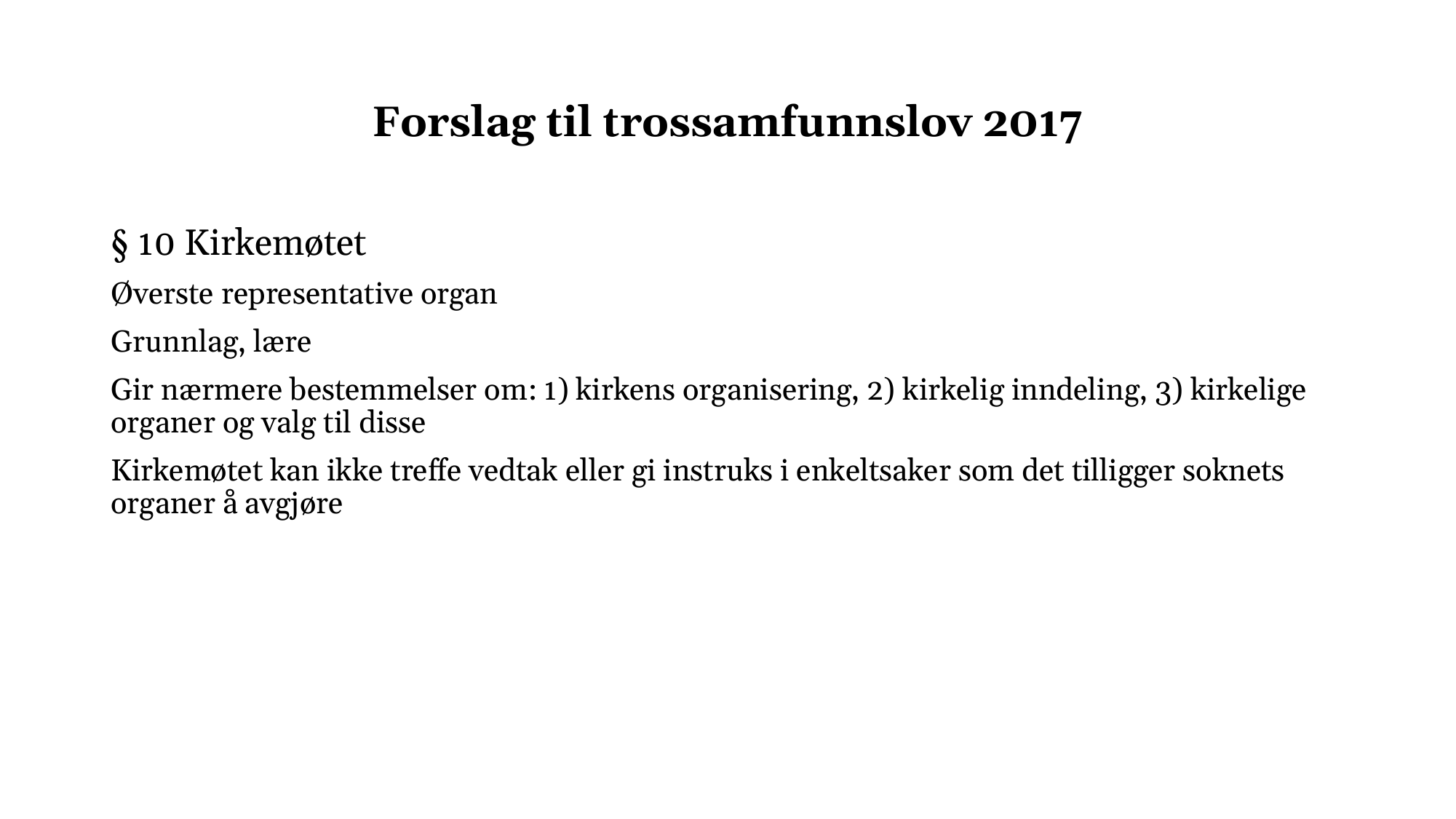

# Forslag til trossamfunnslov 2017
§ 10 Kirkemøtet
Øverste representative organ
Grunnlag, lære
Gir nærmere bestemmelser om: 1) kirkens organisering, 2) kirkelig inndeling, 3) kirkelige organer og valg til disse
Kirkemøtet kan ikke treffe vedtak eller gi instruks i enkeltsaker som det tilligger soknets organer å avgjøre